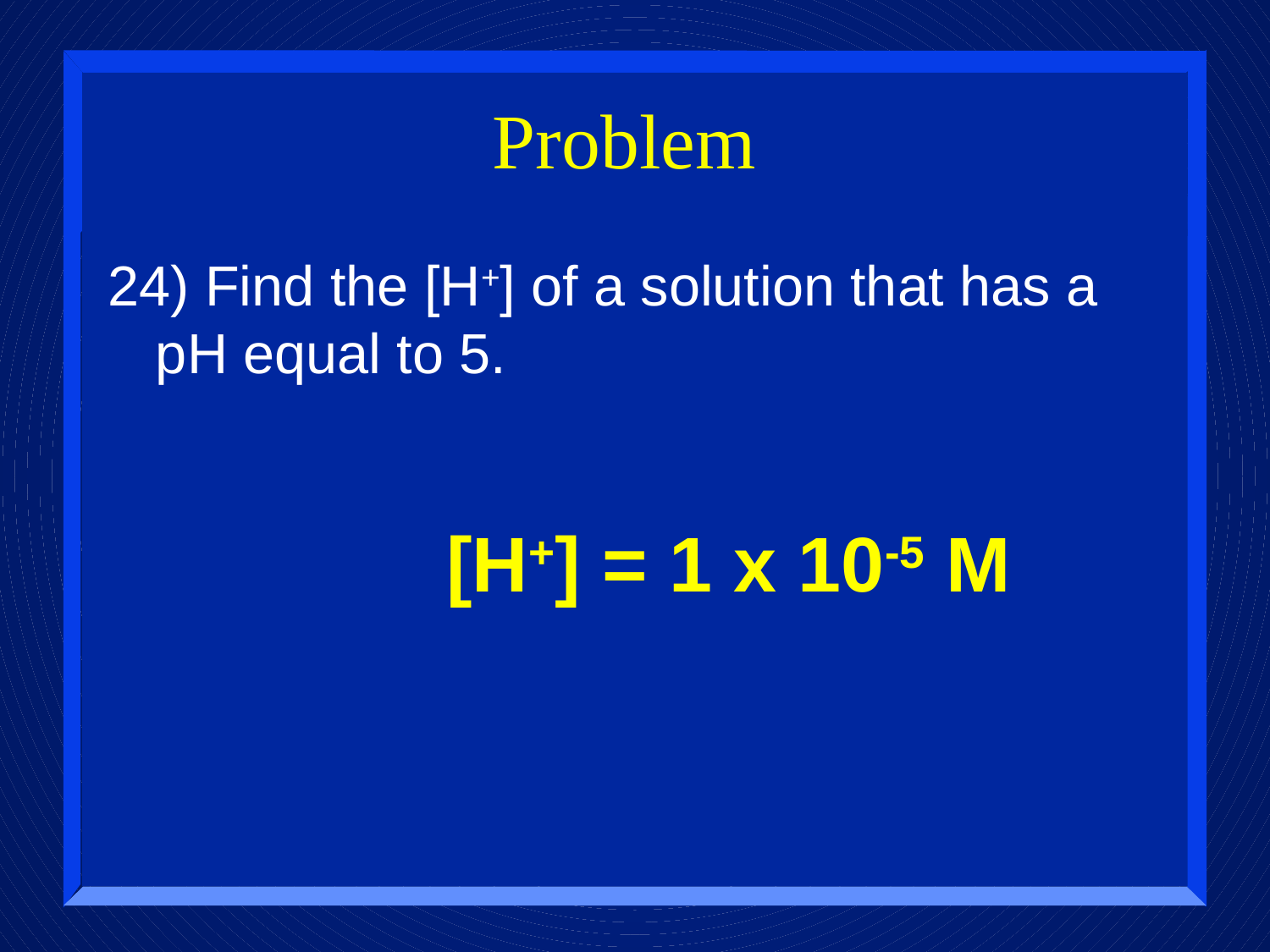

# Problem
24) Find the [H+] of a solution that has a pH equal to 5.
[H+] = 1 x 10-5 M